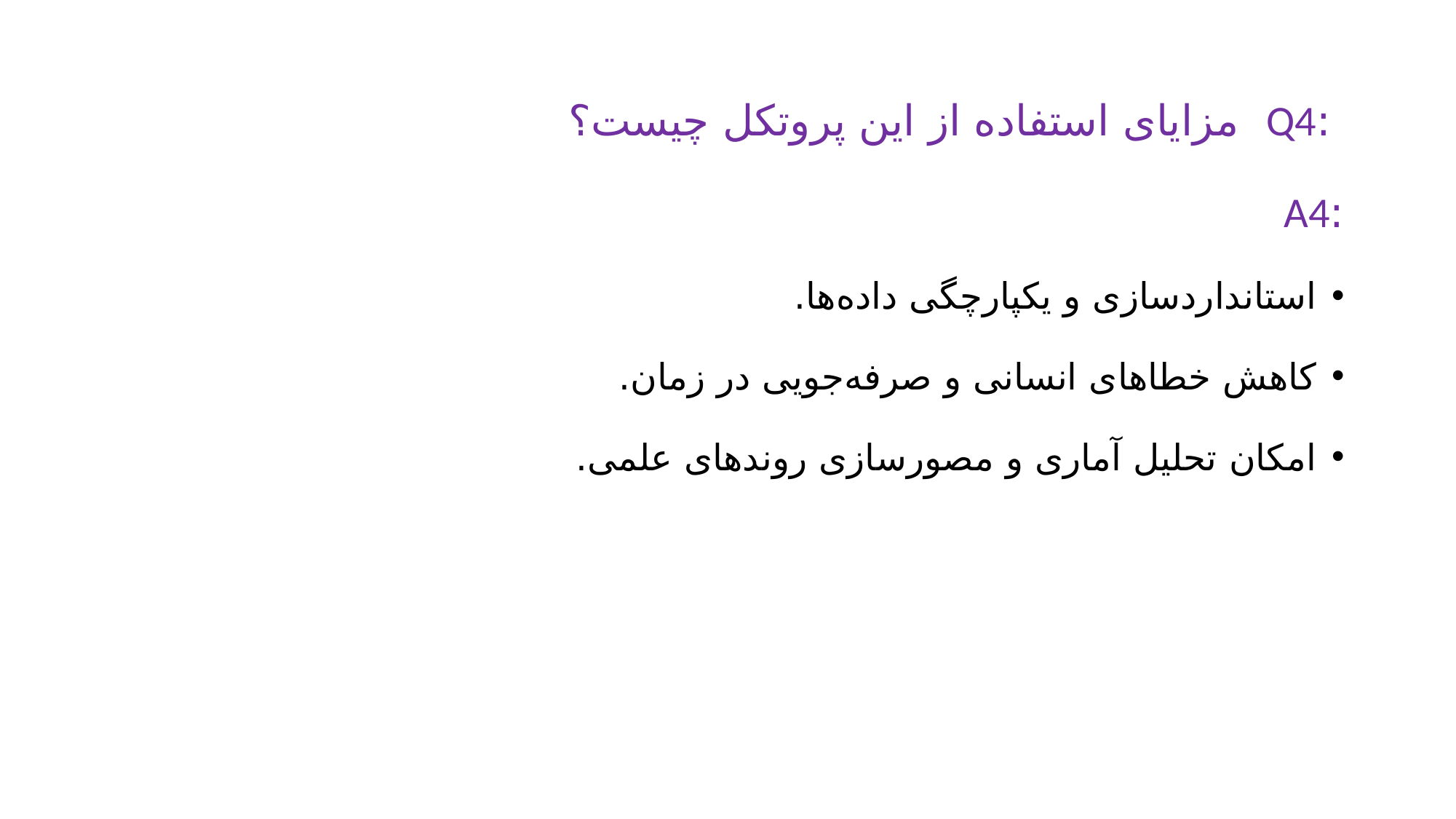

:Q4  مزایای استفاده از این پروتکل چیست؟
:A4
استانداردسازی و یکپارچگی داده‌ها.
کاهش خطاهای انسانی و صرفه‌جویی در زمان.
امکان تحلیل آماری و مصورسازی روندهای علمی.